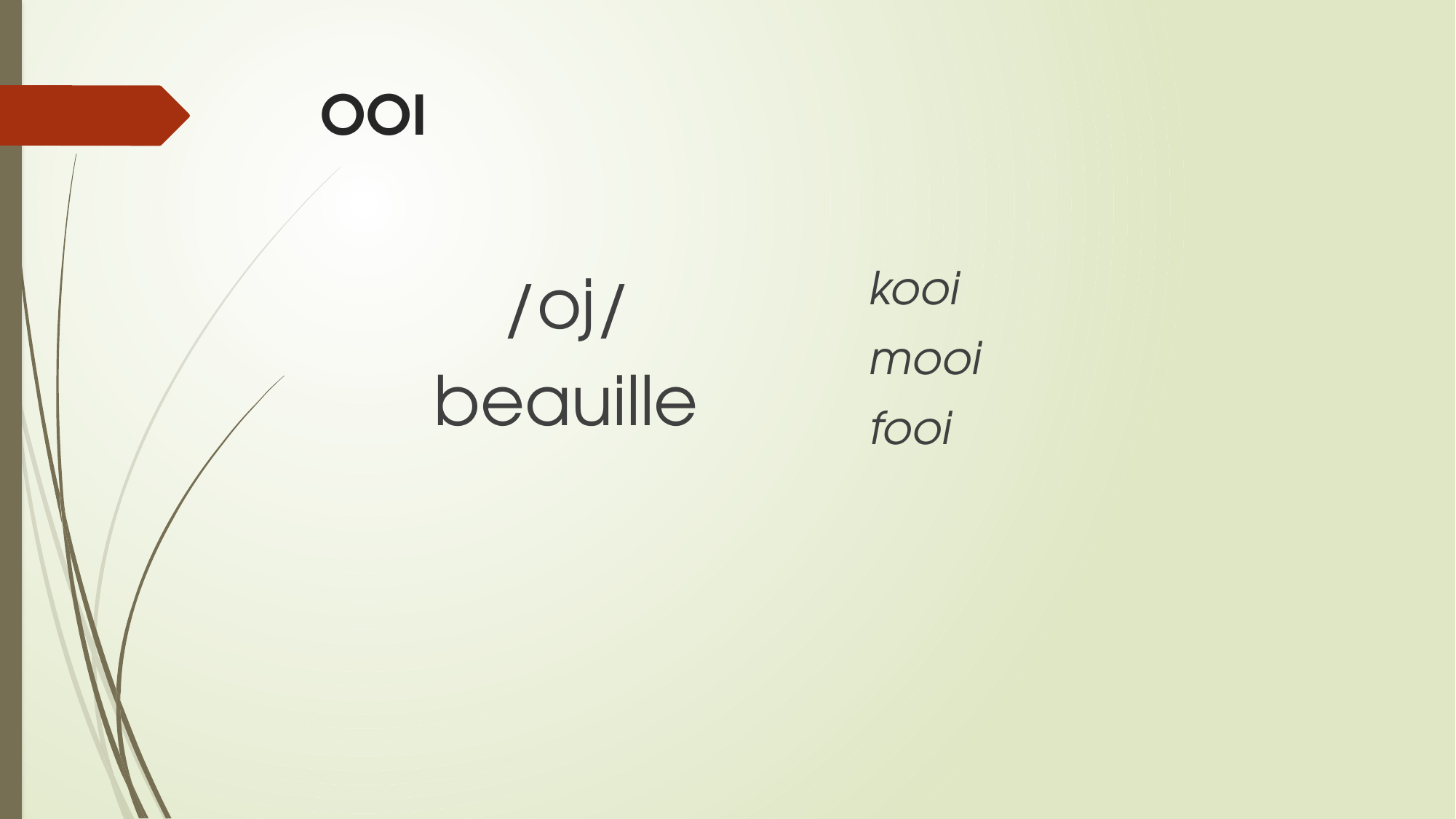

# OOI
kooi
mooi
fooi
/oj/
beauille